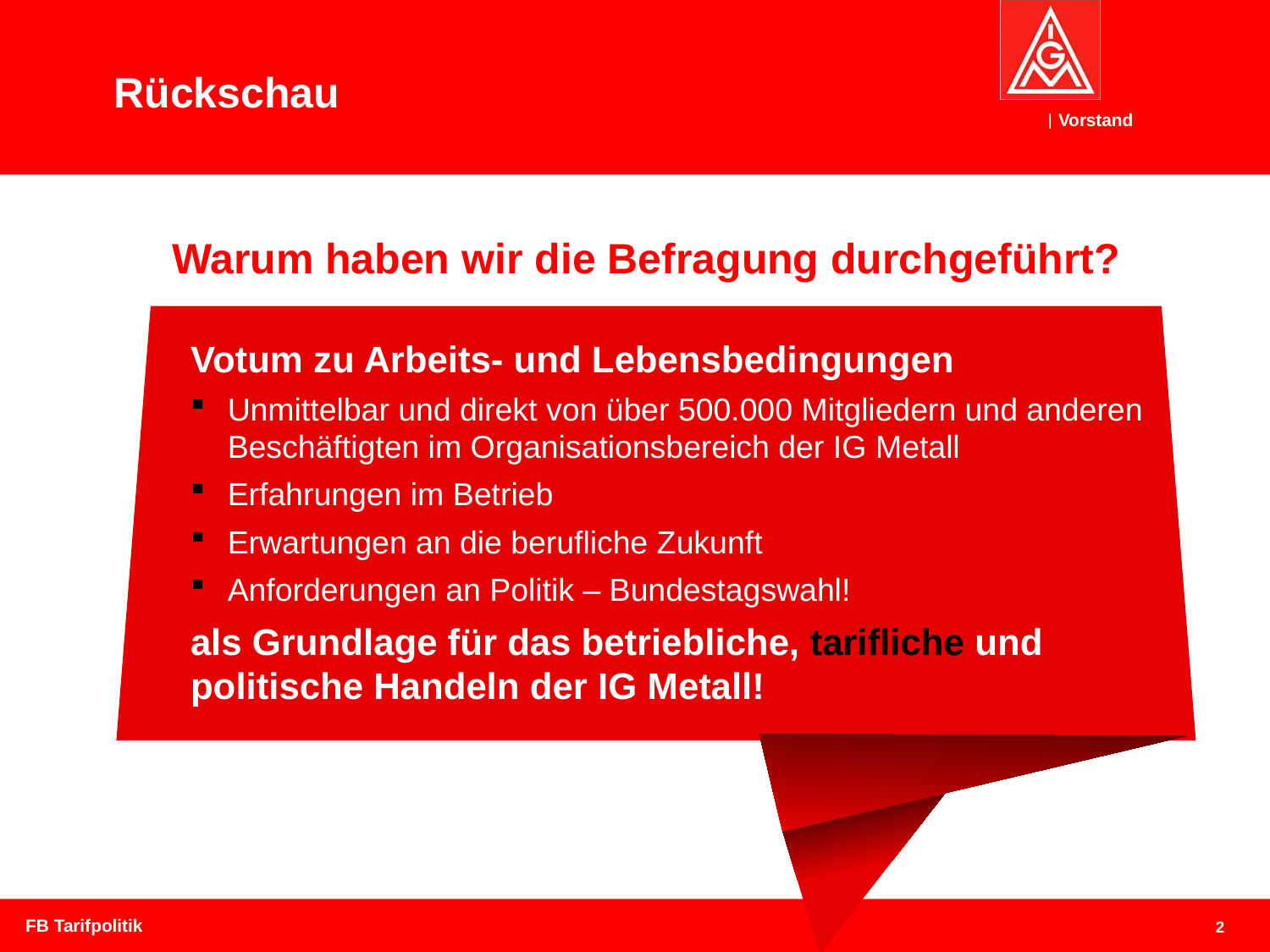

Rückschau
# Warum haben wir die Befragung durchgeführt?

Votum zu Arbeits- und Lebensbedingungen
Unmittelbar und direkt von über 500.000 Mitgliedern und anderen Beschäftigten im Organisationsbereich der IG Metall
Erfahrungen im Betrieb
Erwartungen an die berufliche Zukunft
Anforderungen an Politik – Bundestagswahl!
als Grundlage für das betriebliche, tarifliche und politische Handeln der IG Metall!

FB Tarifpolitik
2